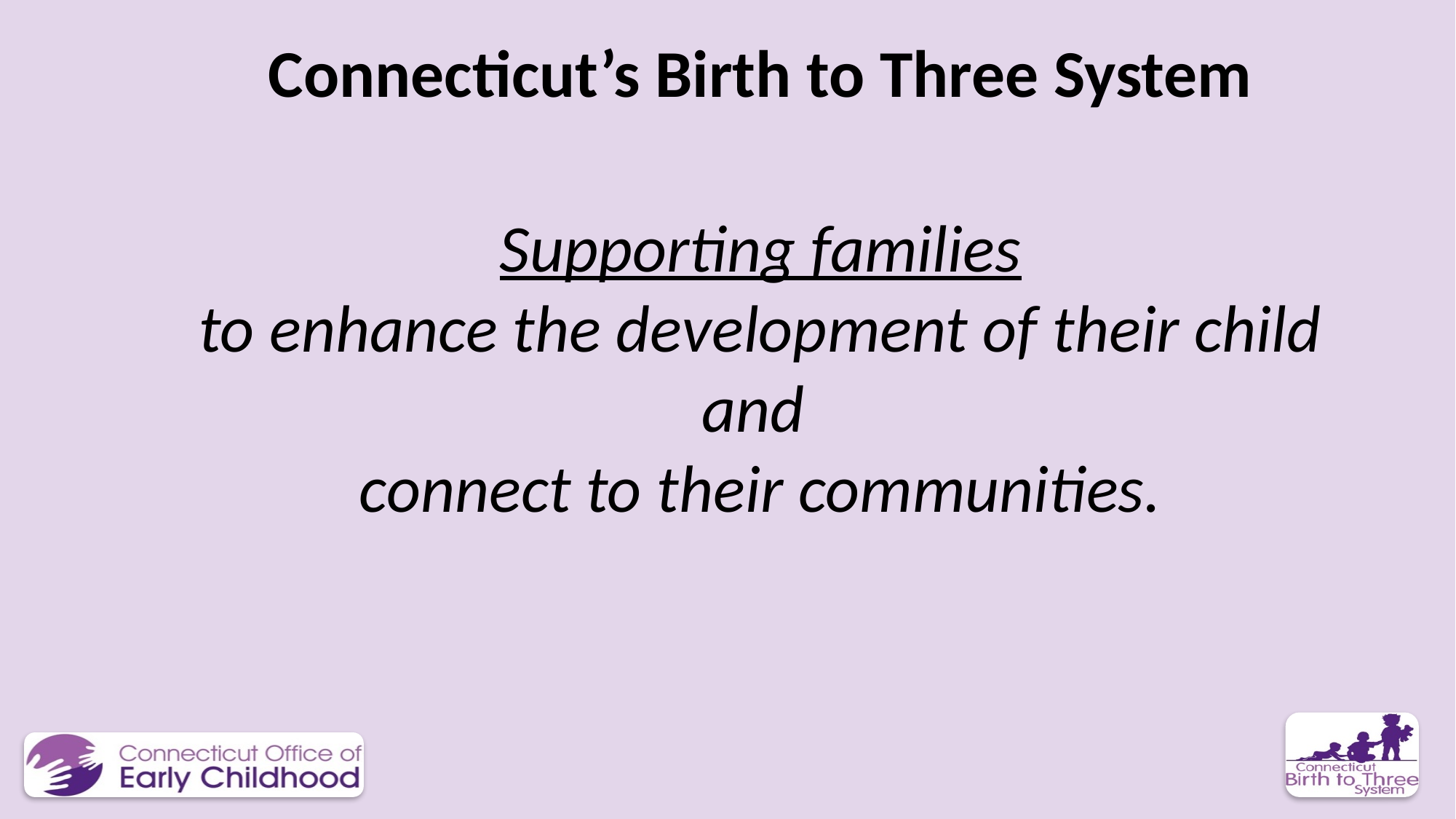

Connecticut’s Birth to Three System
Supporting families
to enhance the development of their child
and
connect to their communities.